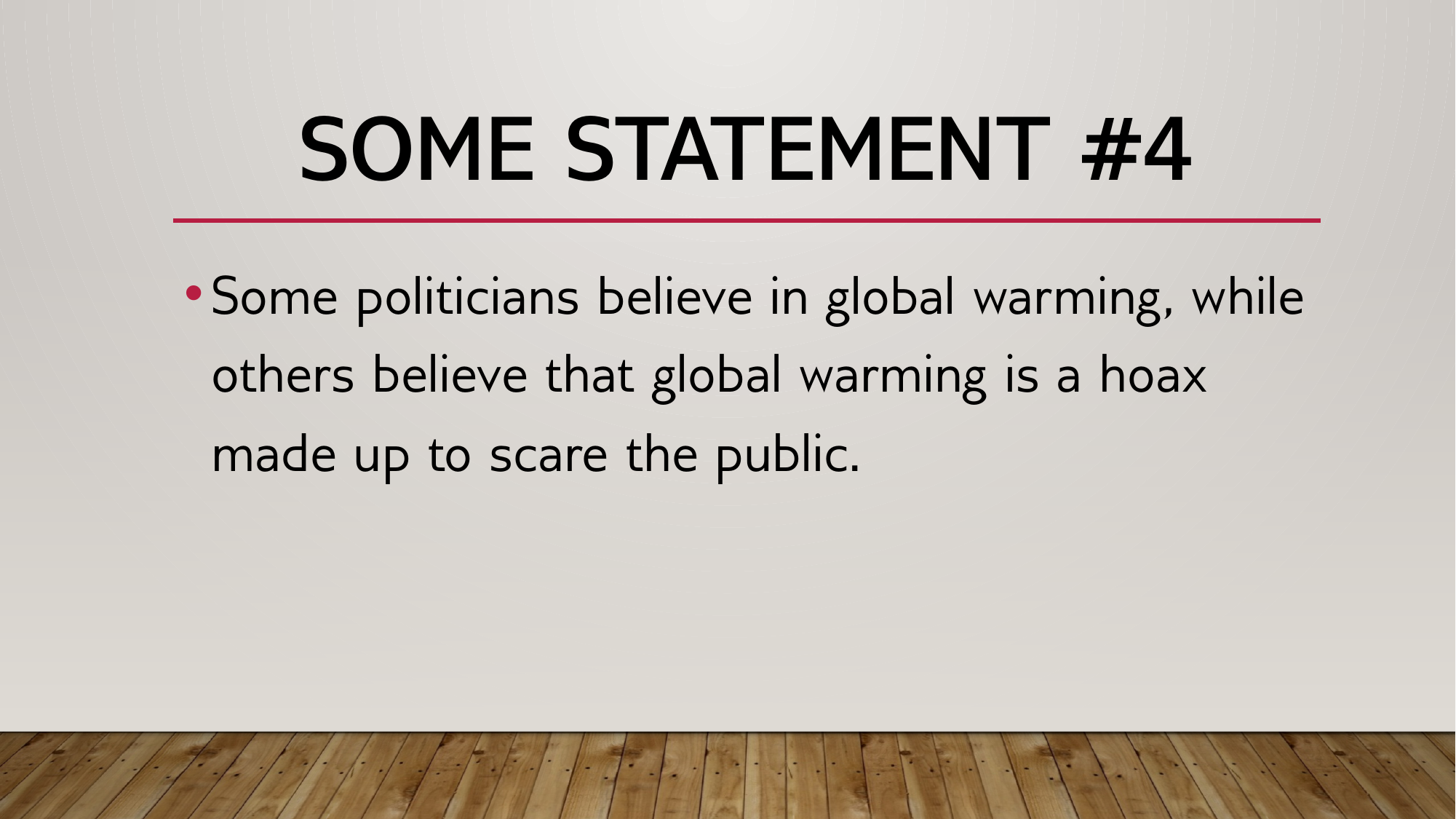

# Some Statement #4
Some politicians believe in global warming, while others believe that global warming is a hoax made up to scare the public.